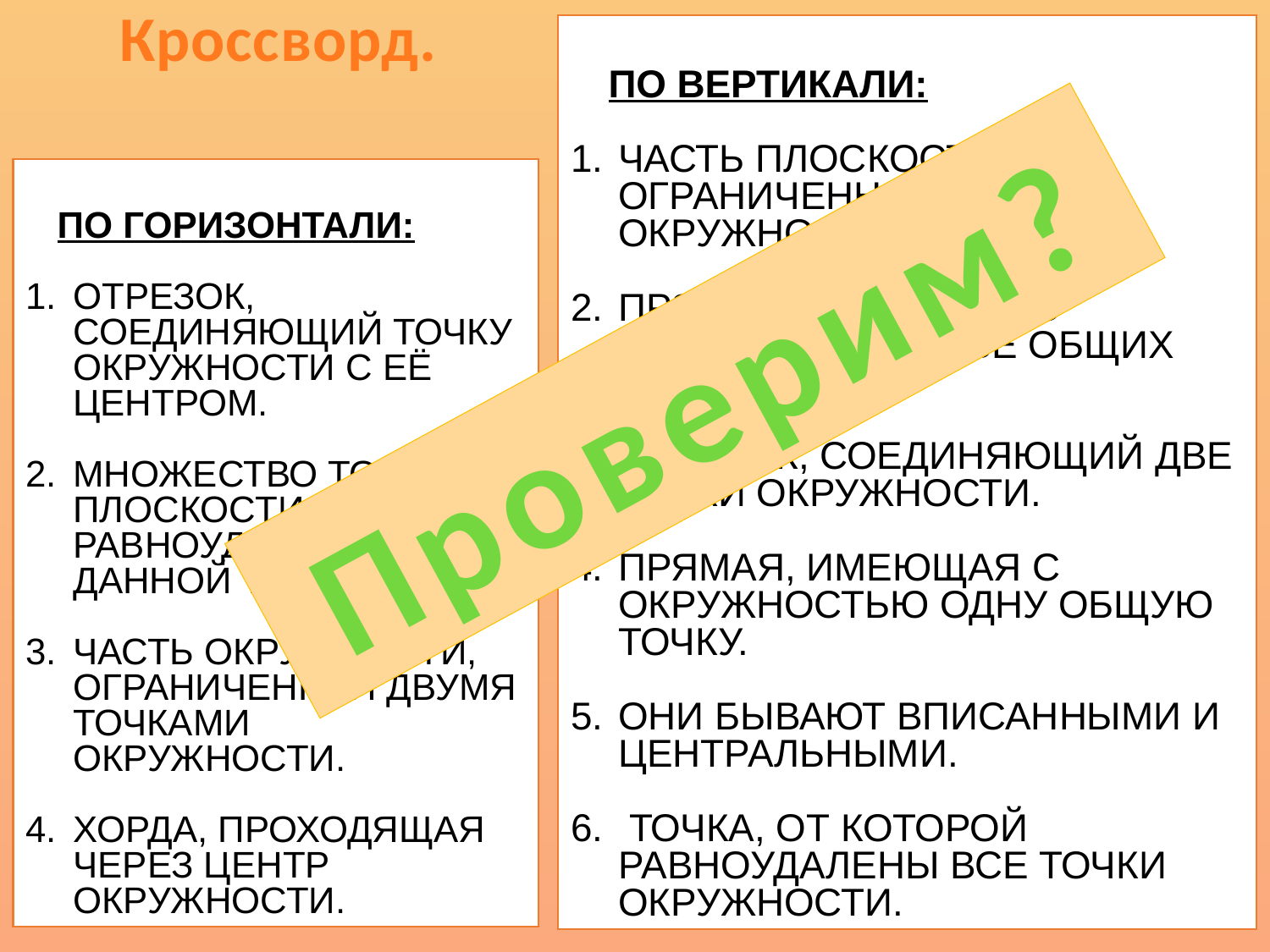

Кроссворд.

ПО ВЕРТИКАЛИ:

ЧАСТЬ ПЛОСКОСТИ, ОГРАНИЧЕННАЯ ОКРУЖНОСТЬЮ.

ПРЯМАЯ, ИМЕЮЩАЯ С ОКРУЖНОСТЬЮ ДВЕ ОБЩИХ ТОЧКИ.

ОТРЕЗОК, СОЕДИНЯЮЩИЙ ДВЕ ТОЧКИ ОКРУЖНОСТИ.

ПРЯМАЯ, ИМЕЮЩАЯ С ОКРУЖНОСТЬЮ ОДНУ ОБЩУЮ ТОЧКУ.

ОНИ БЫВАЮТ ВПИСАННЫМИ И ЦЕНТРАЛЬНЫМИ.

 ТОЧКА, ОТ КОТОРОЙ РАВНОУДАЛЕНЫ ВСЕ ТОЧКИ ОКРУЖНОСТИ.

ПО ГОРИЗОНТАЛИ:

ОТРЕЗОК, СОЕДИНЯЮЩИЙ ТОЧКУ ОКРУЖНОСТИ С ЕЁ ЦЕНТРОМ.

МНОЖЕСТВО ТОЧЕК ПЛОСКОСТИ, РАВНОУДАЛЁННЫХ ОТ ДАННОЙ ТОЧКИ.

ЧАСТЬ ОКРУЖНОСТИ, ОГРАНИЧЕННАЯ ДВУМЯ ТОЧКАМИ ОКРУЖНОСТИ.

ХОРДА, ПРОХОДЯЩАЯ ЧЕРЕЗ ЦЕНТР ОКРУЖНОСТИ.
Проверим?